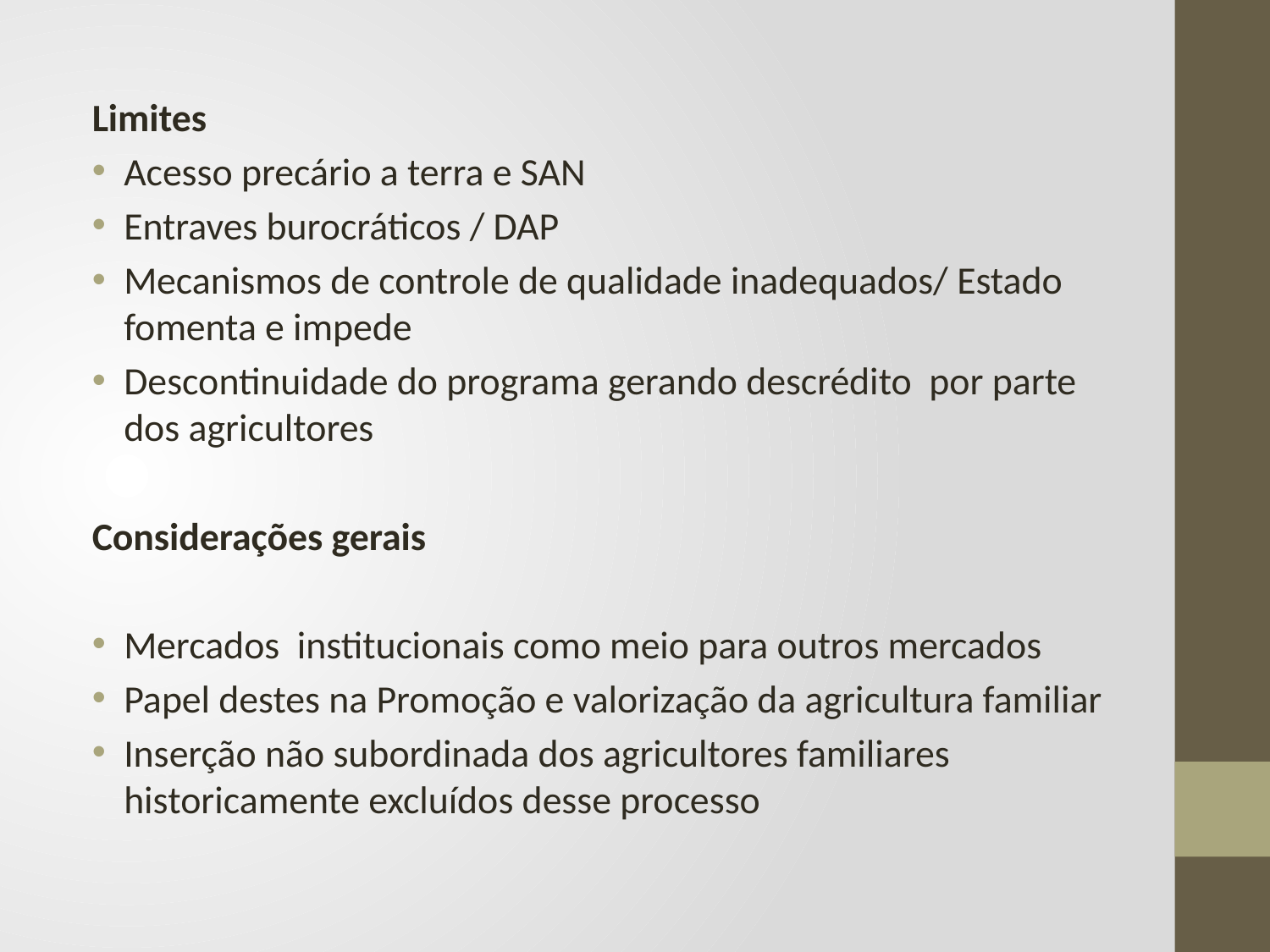

Limites
Acesso precário a terra e SAN
Entraves burocráticos / DAP
Mecanismos de controle de qualidade inadequados/ Estado fomenta e impede
Descontinuidade do programa gerando descrédito  por parte dos agricultores

Considerações gerais

Mercados  institucionais como meio para outros mercados
Papel destes na Promoção e valorização da agricultura familiar
Inserção não subordinada dos agricultores familiares historicamente excluídos desse processo